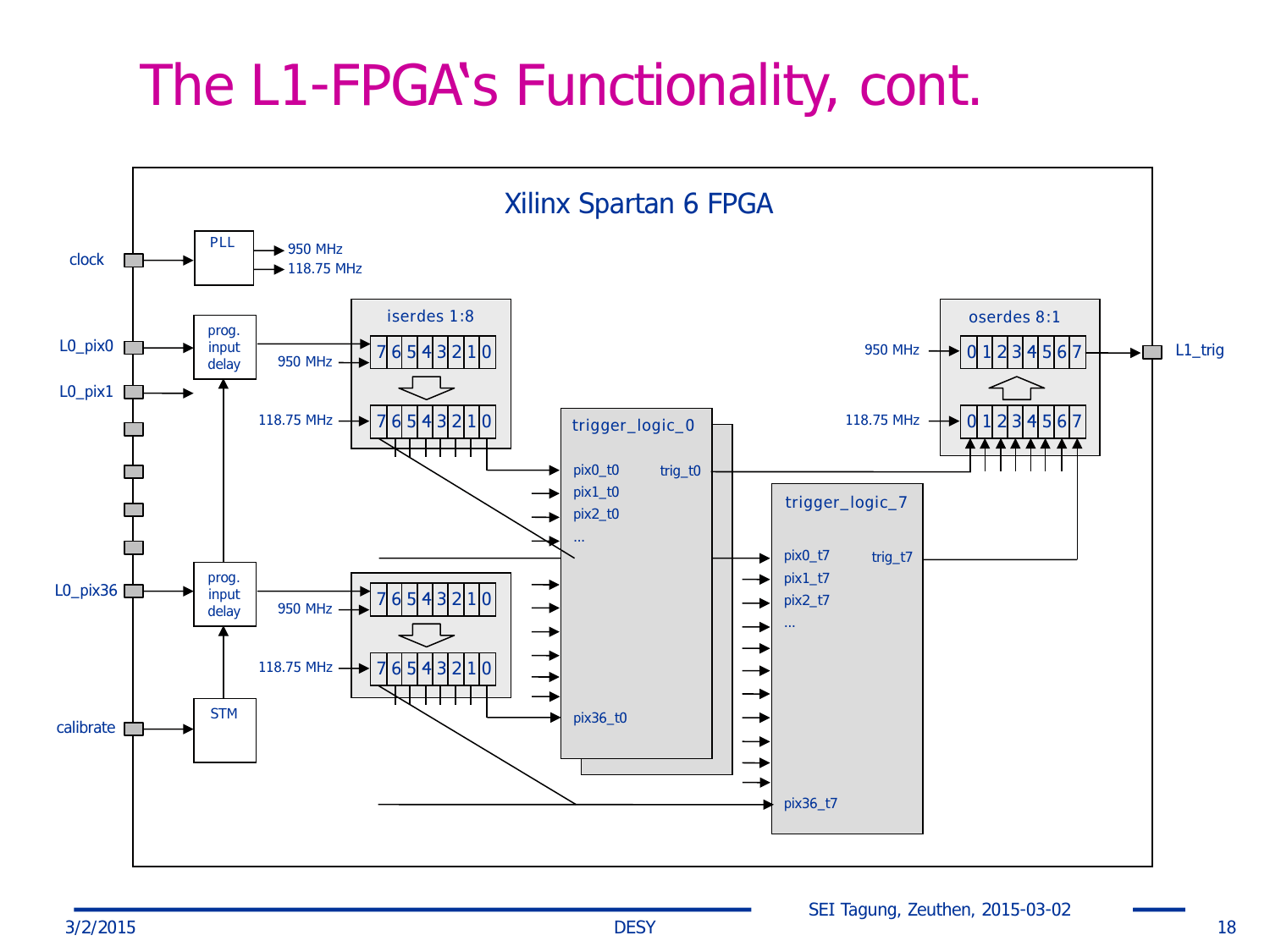

The L1-FPGA‘s Functionality, cont.

Xilinx Spartan 6 FPGA
PLL

950 MHz
clock

118.75 MHz

iserdes 1:8
oserdes 8:1

prog.
input
delay
L0_pix0

7 6 5 4 3 2 1 0

0 1 2 3 4 5 6 7
L1_trig
950 MHz

950 MHz

L0_pix1

7 6 5 4 3 2 1 0

0 1 2 3 4 5 6 7
118.75 MHz
118.75 MHz

trigger_logic_0

pix0_t0
pix1_t0
pix2_t0
…
trig_t0

trigger_logic_7

pix0_t7
pix1_t7
pix2_t7
…
trig_t7

prog.
input
delay

L0_pix36

7 6 5 4 3 2 1 0

950 MHz

7 6 5 4 3 2 1 0
118.75 MHz

STM
pix36_t0
calibrate

pix36_t7

3/2/2015
DESY
18